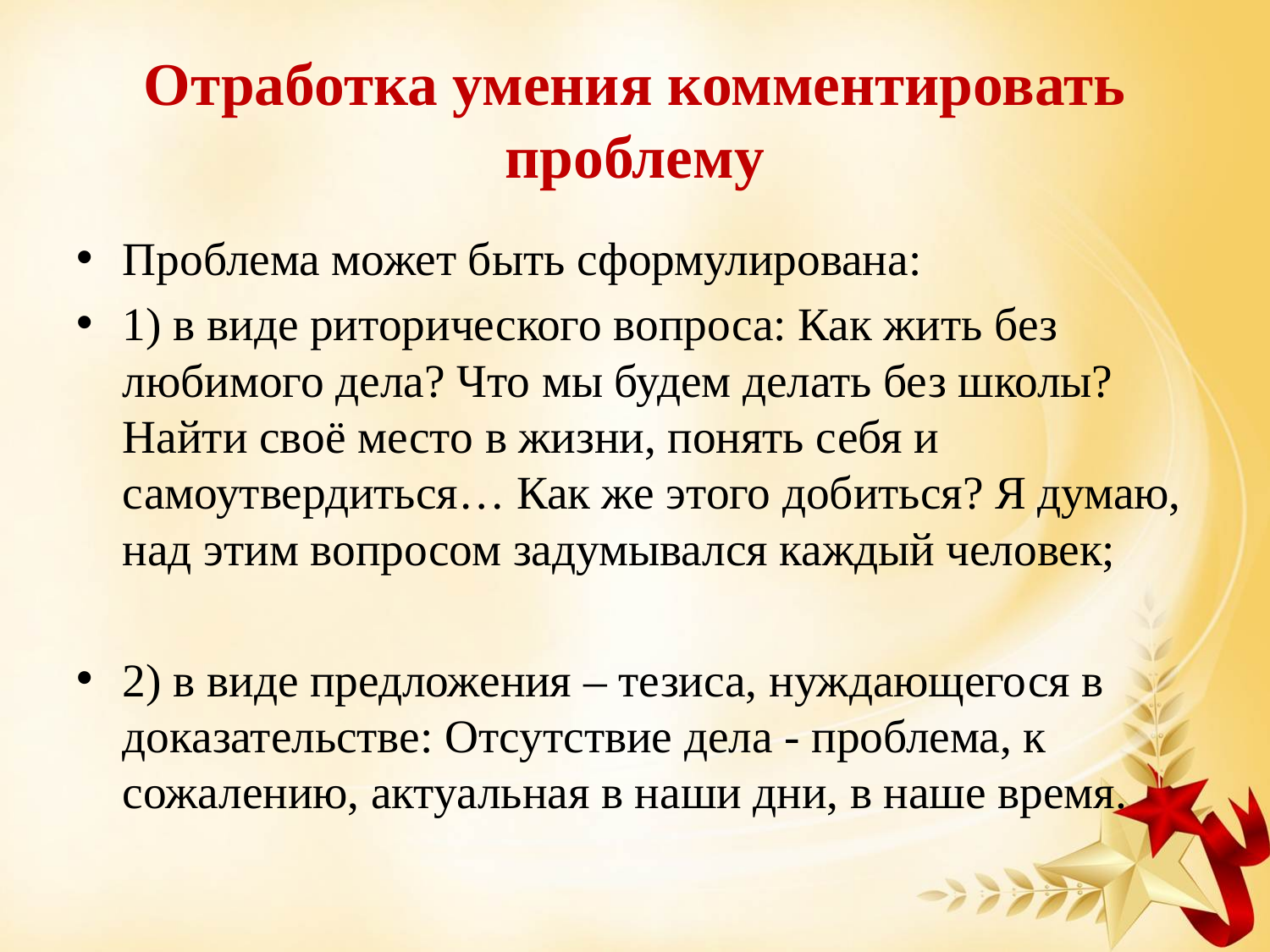

# Отработка умения комментировать проблему
Проблема может быть сформулирована:
1) в виде риторического вопроса: Как жить без любимого дела? Что мы будем делать без школы? Найти своё место в жизни, понять себя и самоутвердиться… Как же этого добиться? Я думаю, над этим вопросом задумывался каждый человек;

2) в виде предложения – тезиса, нуждающегося в доказательстве: Отсутствие дела - проблема, к сожалению, актуальная в наши дни, в наше время.